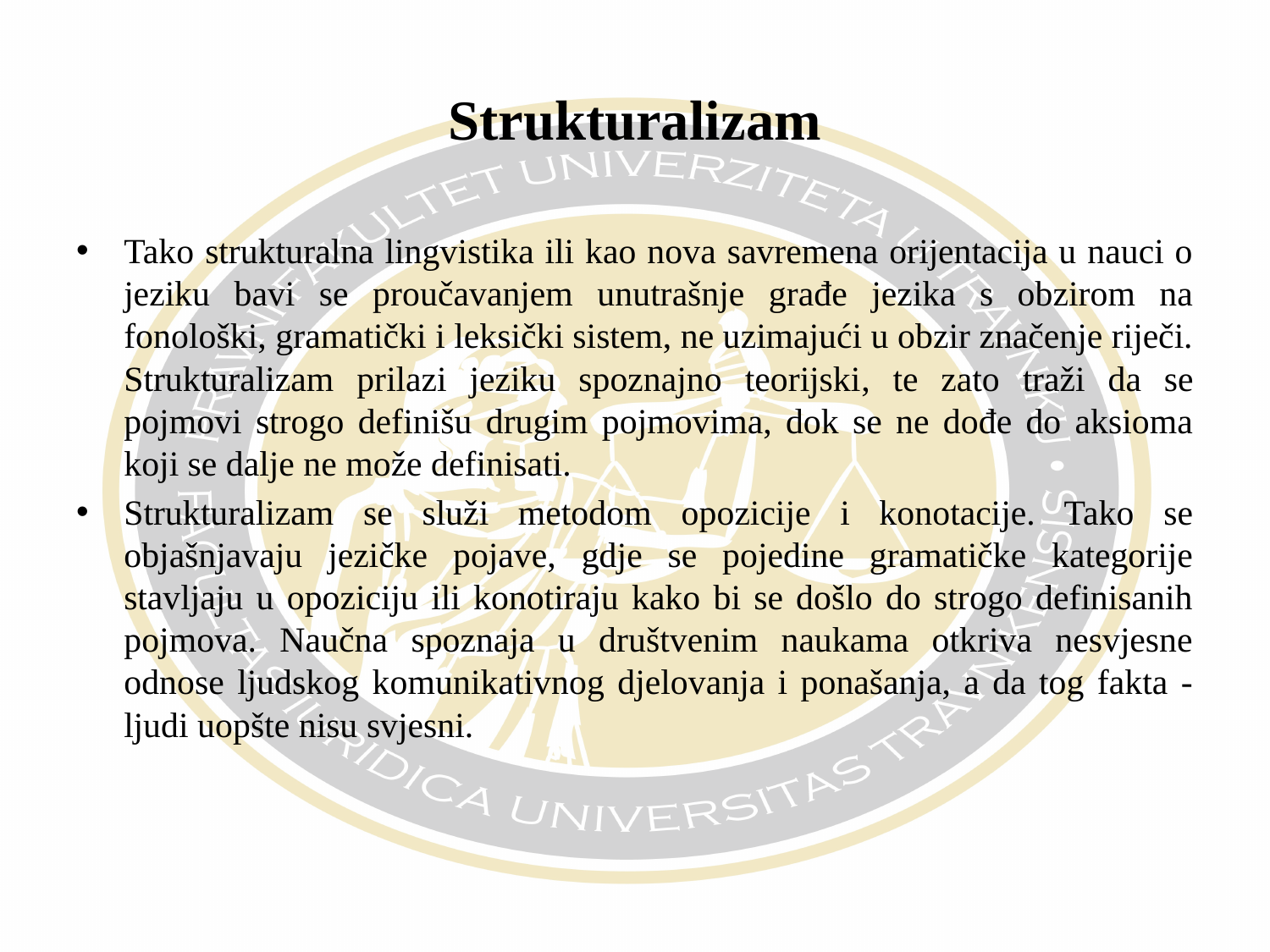

# Strukturalizam
Tako strukturalna lingvistika ili kao nova savremena orijentacija u nauci o jeziku bavi se proučavanjem unutrašnje građe jezika s obzirom na fonološki, gramatički i leksički sistem, ne uzimajući u obzir značenje riječi. Strukturalizam prilazi jeziku spoznajno teorijski, te zato traži da se pojmovi strogo definišu drugim pojmovima, dok se ne dođe do aksioma koji se dalje ne može definisati.
Strukturalizam se služi metodom opozicije i konotacije. Tako se objašnjavaju jezičke pojave, gdje se pojedine gramatičke kategorije stavljaju u opoziciju ili konotiraju kako bi se došlo do strogo definisanih pojmova. Naučna spoznaja u društvenim naukama otkriva nesvjesne odnose ljudskog komunikativnog djelovanja i ponašanja, a da tog fakta - ljudi uopšte nisu svjesni.